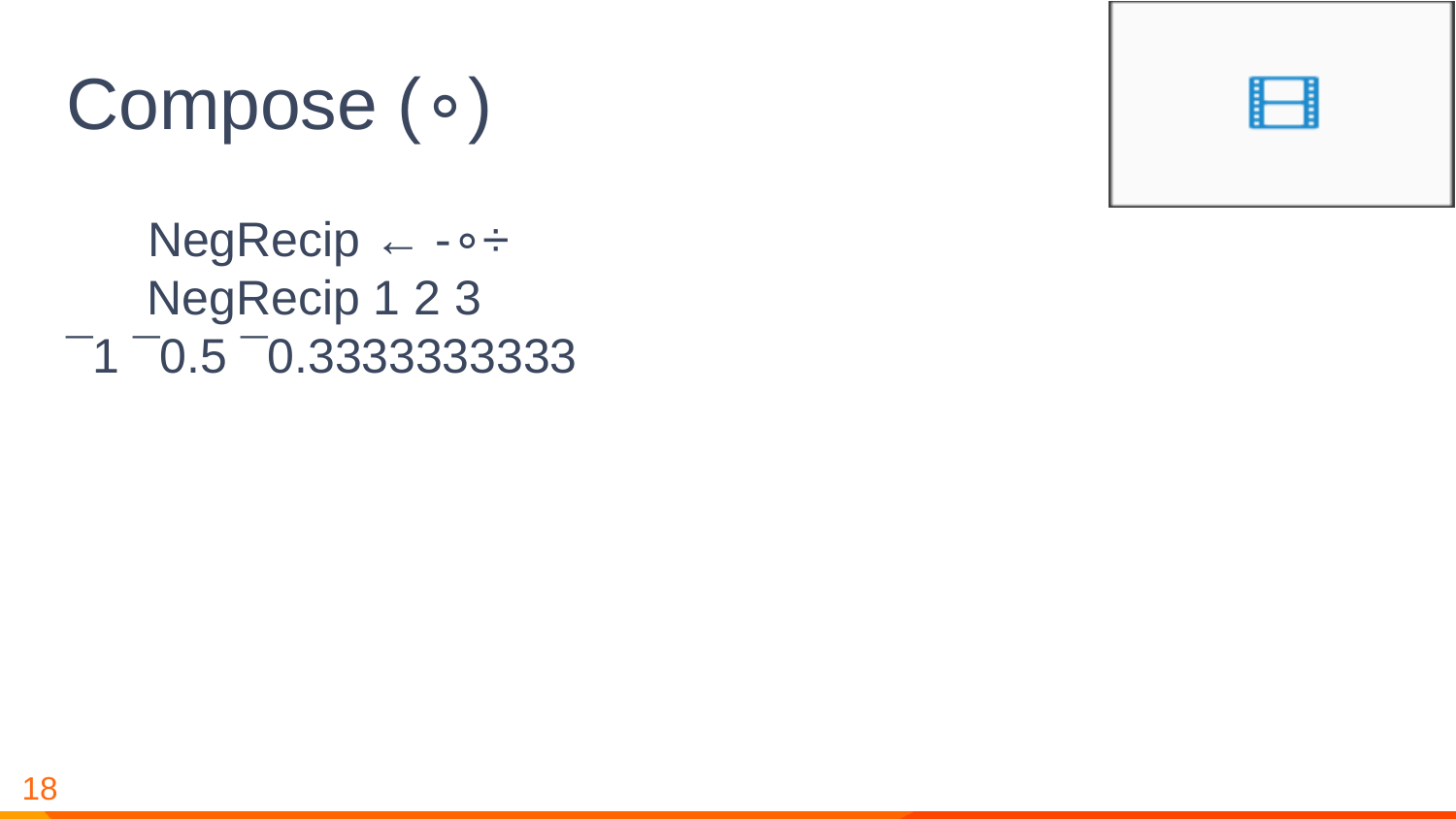

# Compose (∘)
      NegRecip ← -∘÷
      NegRecip 1 2 3
¯1 ¯0.5 ¯0.3333333333